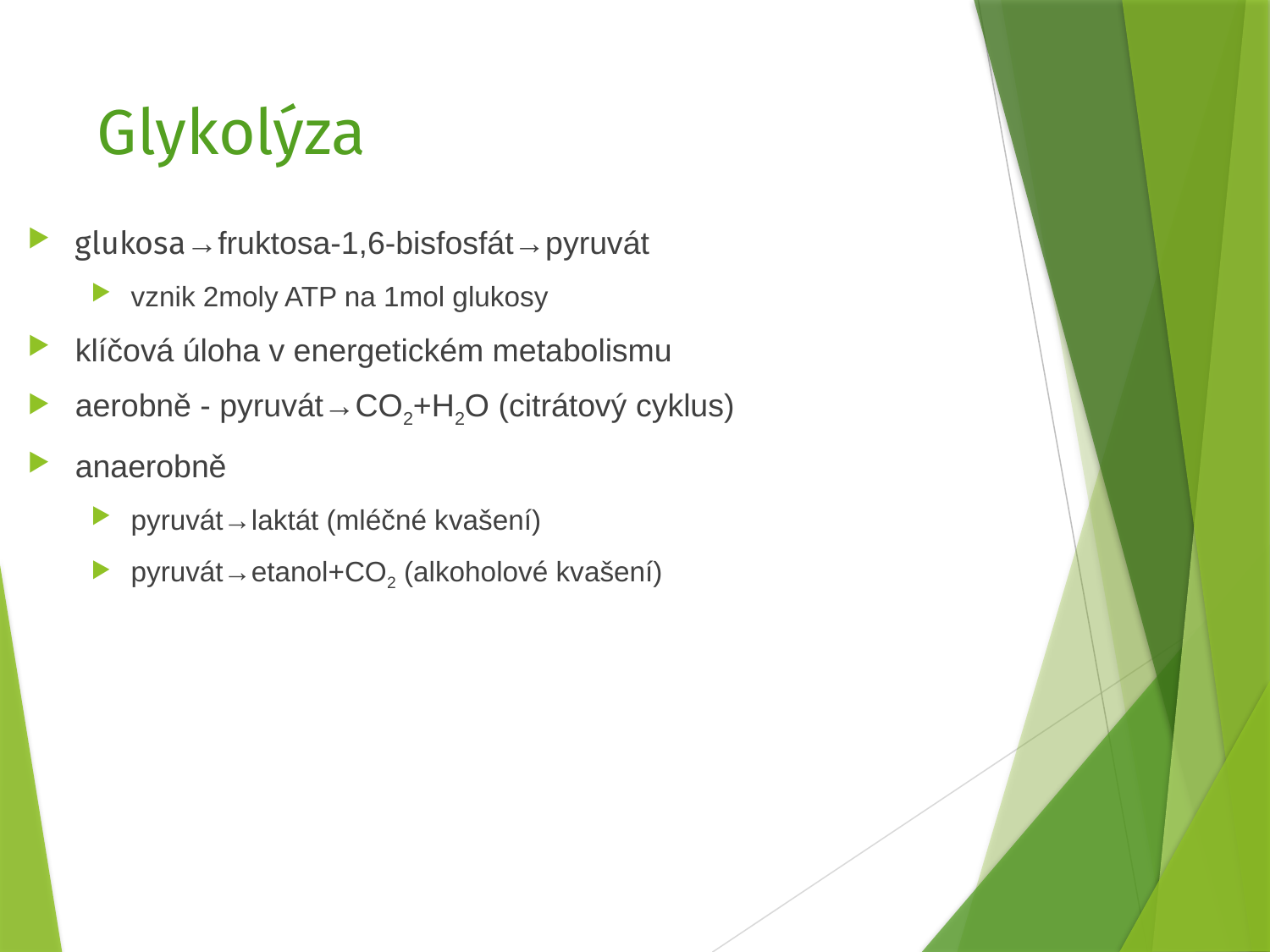

# Glykolýza
glukosa→fruktosa-1,6-bisfosfát→pyruvát
vznik 2moly ATP na 1mol glukosy
klíčová úloha v energetickém metabolismu
aerobně - pyruvát→CO2+H2O (citrátový cyklus)
anaerobně
pyruvát→laktát (mléčné kvašení)
pyruvát→etanol+CO2 (alkoholové kvašení)